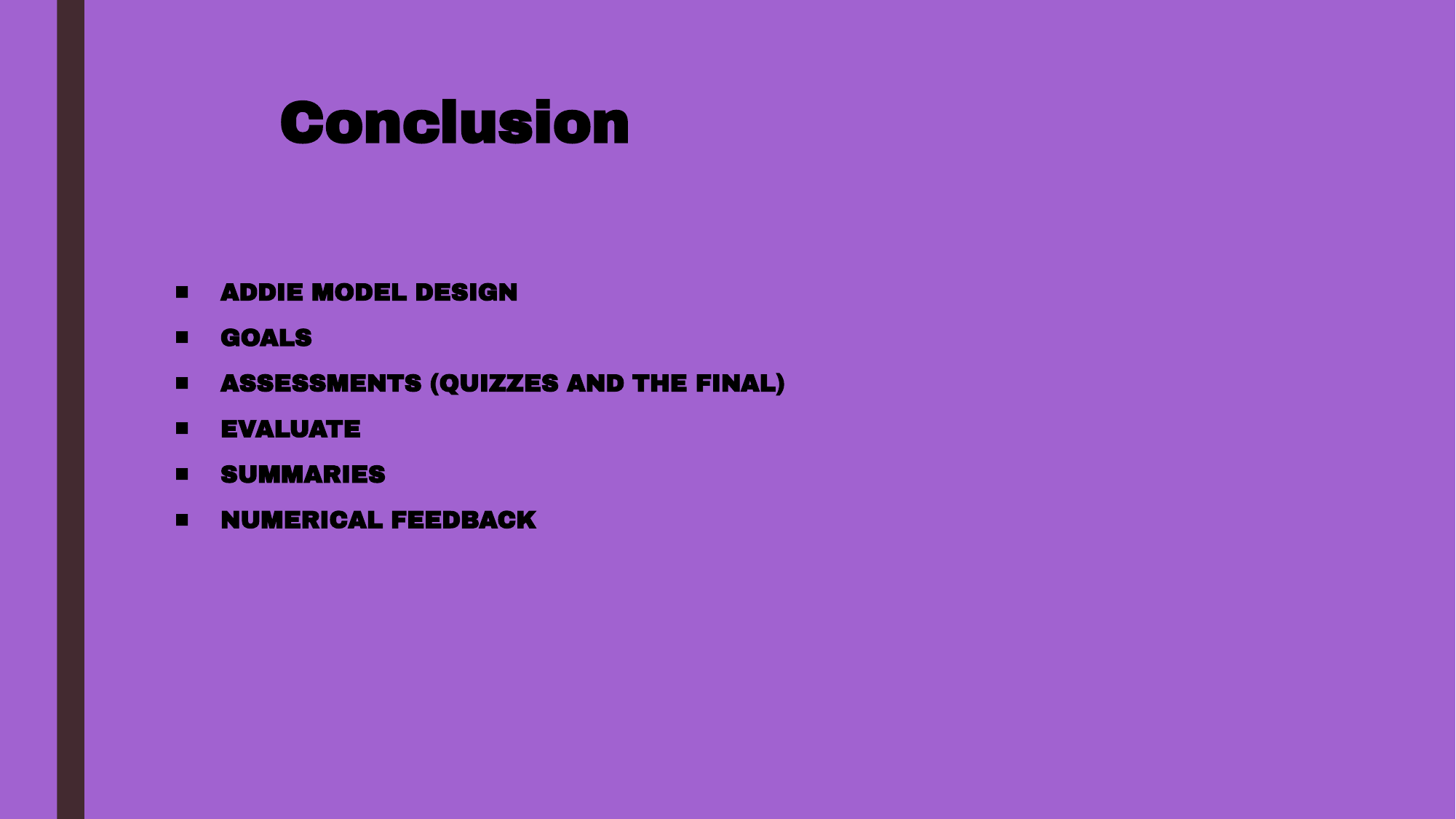

# Conclusion
ADDIE MODEL DESIGN
GOALS
ASSESSMENTS (QUIZZES AND THE FINAL)
EVALUATE
SUMMARIES
NUMERICAL FEEDBACK